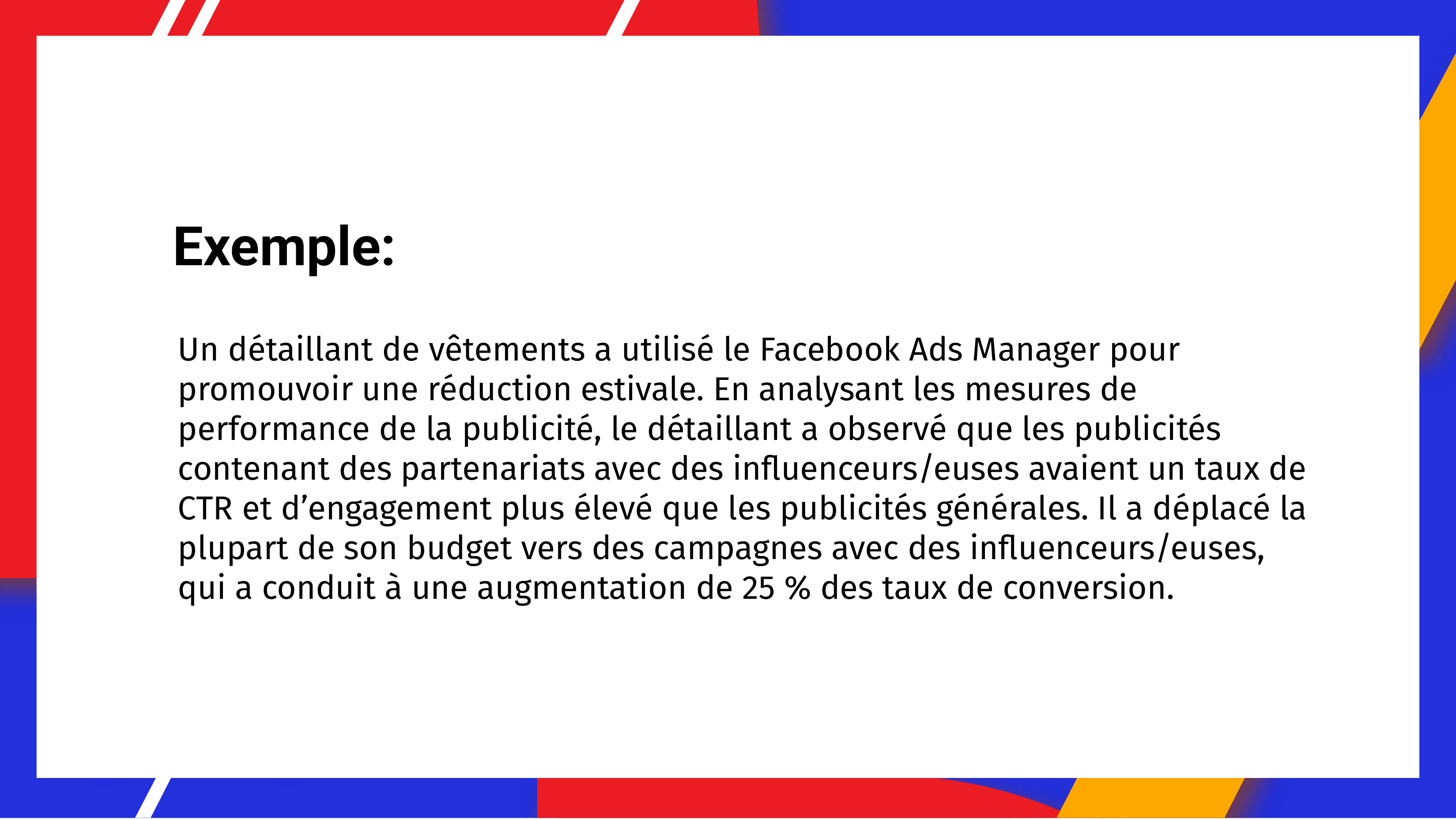

# Exemple:
Un détaillant de vêtements a utilisé le Facebook Ads Manager pour promouvoir une réduction estivale. En analysant les mesures de performance de la publicité, le détaillant a observé que les publicités contenant des partenariats avec des influenceurs/euses avaient un taux de CTR et d’engagement plus élevé que les publicités générales. Il a déplacé la plupart de son budget vers des campagnes avec des influenceurs/euses, qui a conduit à une augmentation de 25 % des taux de conversion.